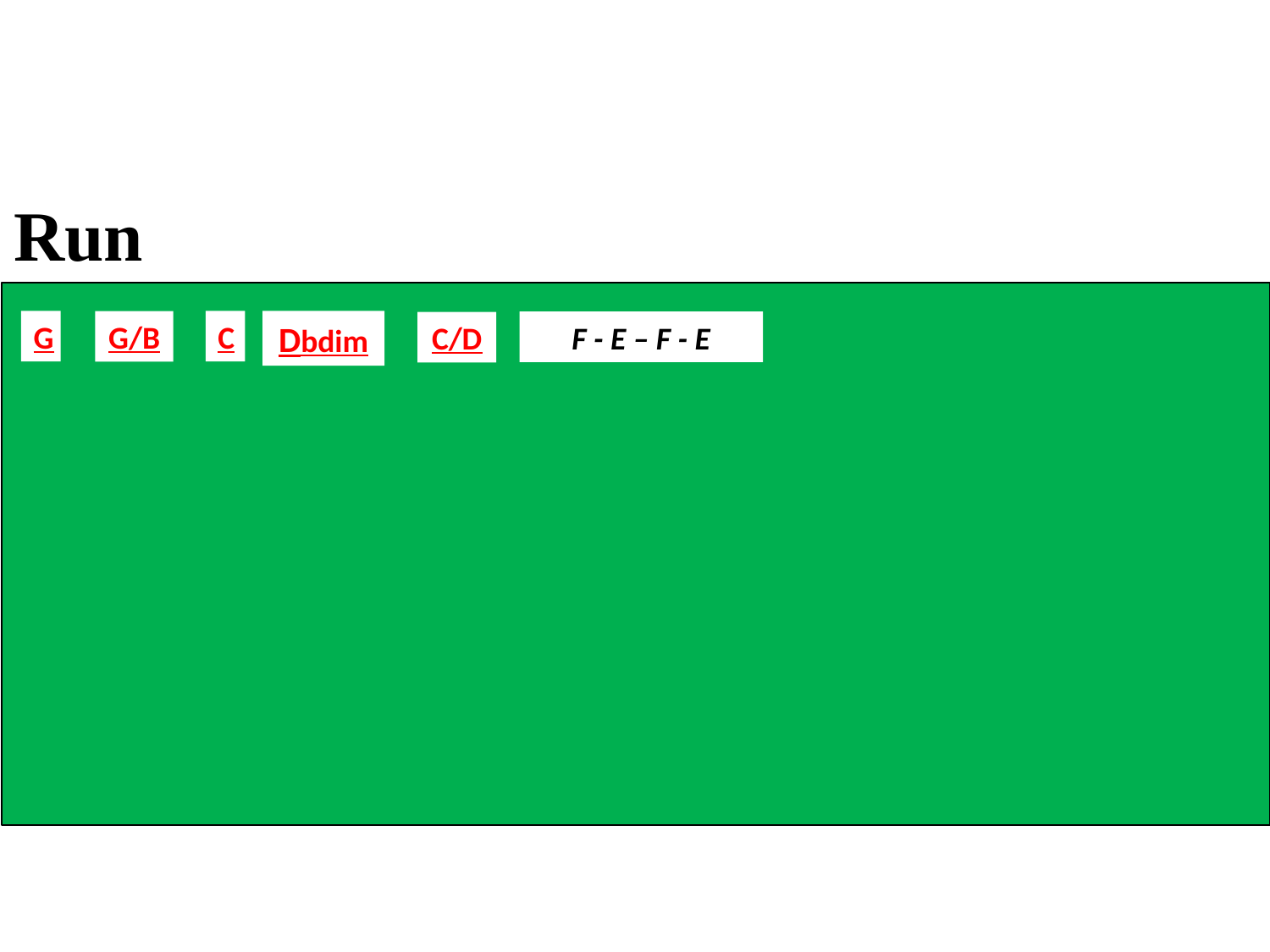

Run

G
C
Dbdim
G/B
F - E – F - E
C/D